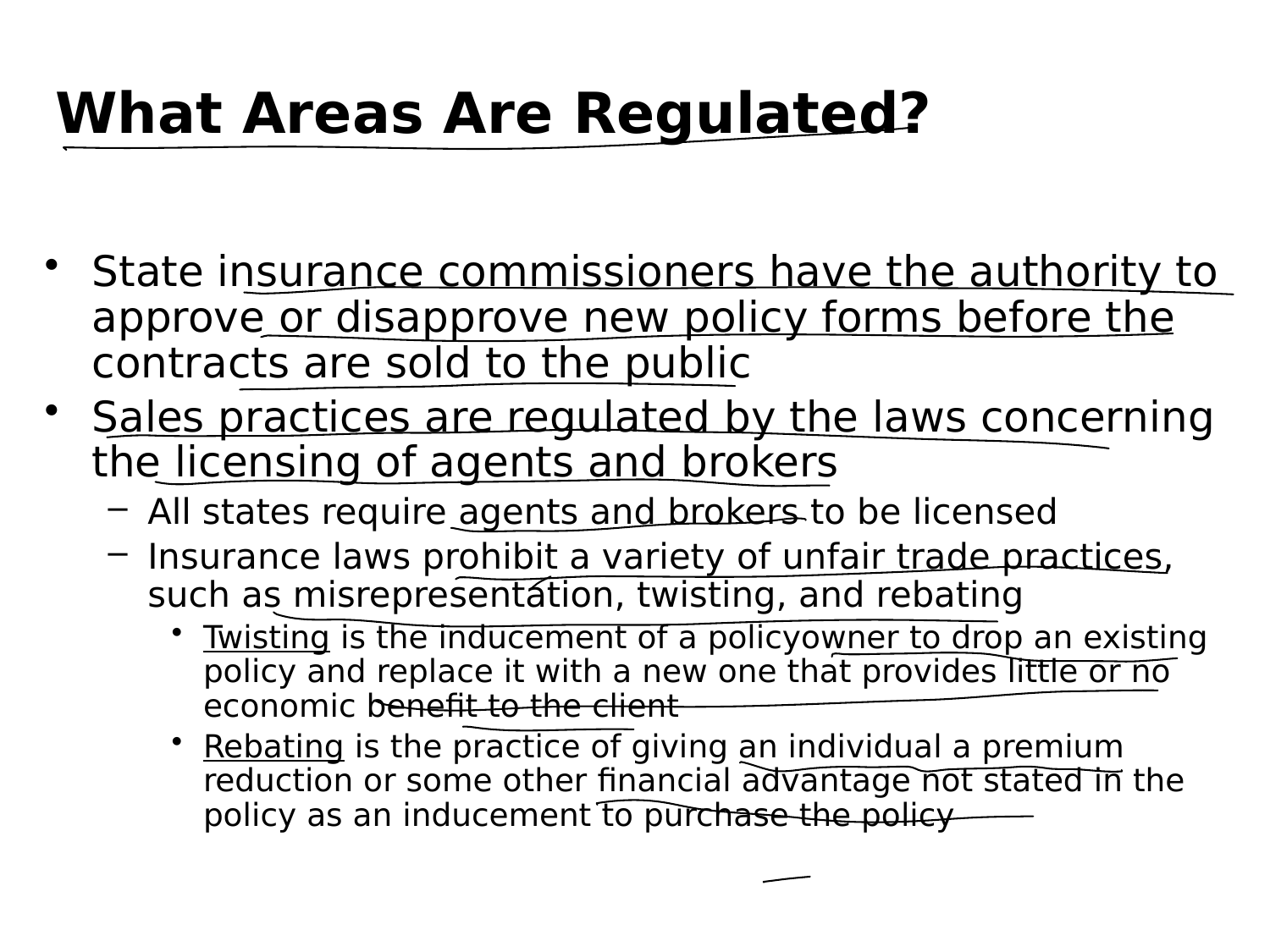

What Areas Are Regulated?
State insurance commissioners have the authority to approve or disapprove new policy forms before the contracts are sold to the public
Sales practices are regulated by the laws concerning the licensing of agents and brokers
All states require agents and brokers to be licensed
Insurance laws prohibit a variety of unfair trade practices, such as misrepresentation, twisting, and rebating
Twisting is the inducement of a policyowner to drop an existing policy and replace it with a new one that provides little or no economic benefit to the client
Rebating is the practice of giving an individual a premium reduction or some other financial advantage not stated in the policy as an inducement to purchase the policy